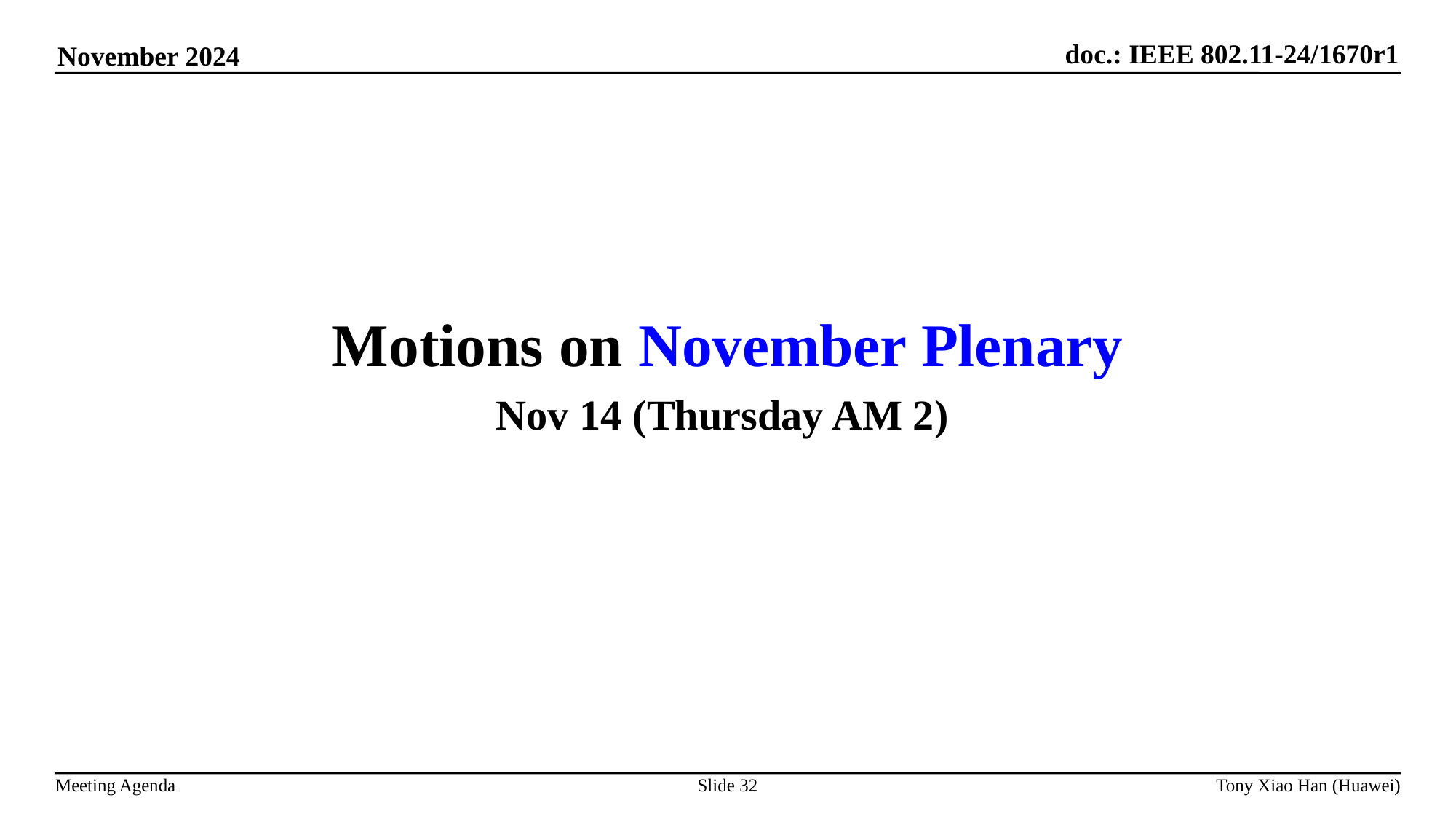

Motions on November Plenary
Nov 14 (Thursday AM 2)